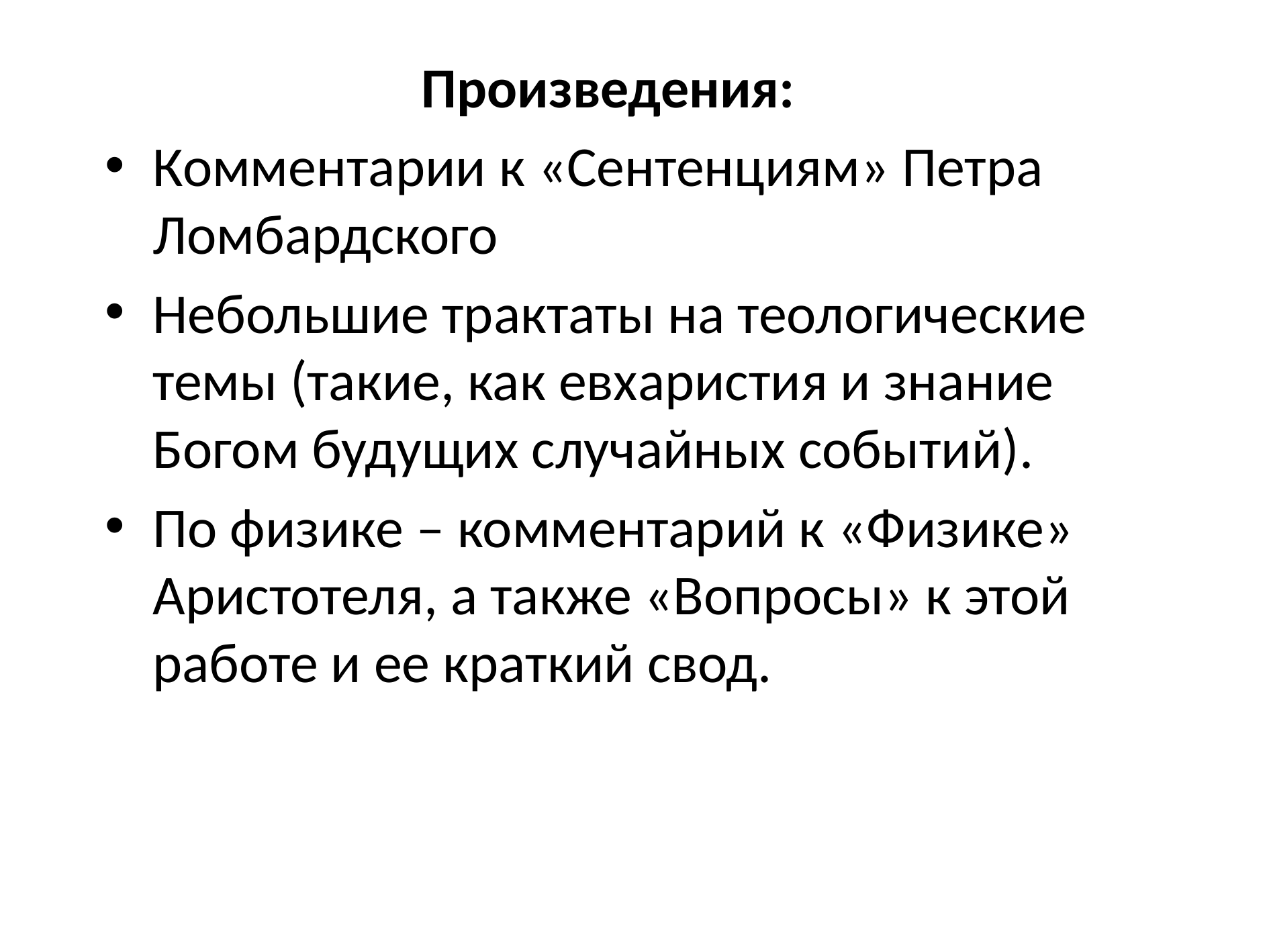

Произведения:
Комментарии к «Сентенциям» Петра Ломбардского
Небольшие трактаты на теологические темы (такие, как евхаристия и знание Богом будущих случайных событий).
По физике – комментарий к «Физике» Аристотеля, а также «Вопросы» к этой работе и ее краткий свод.